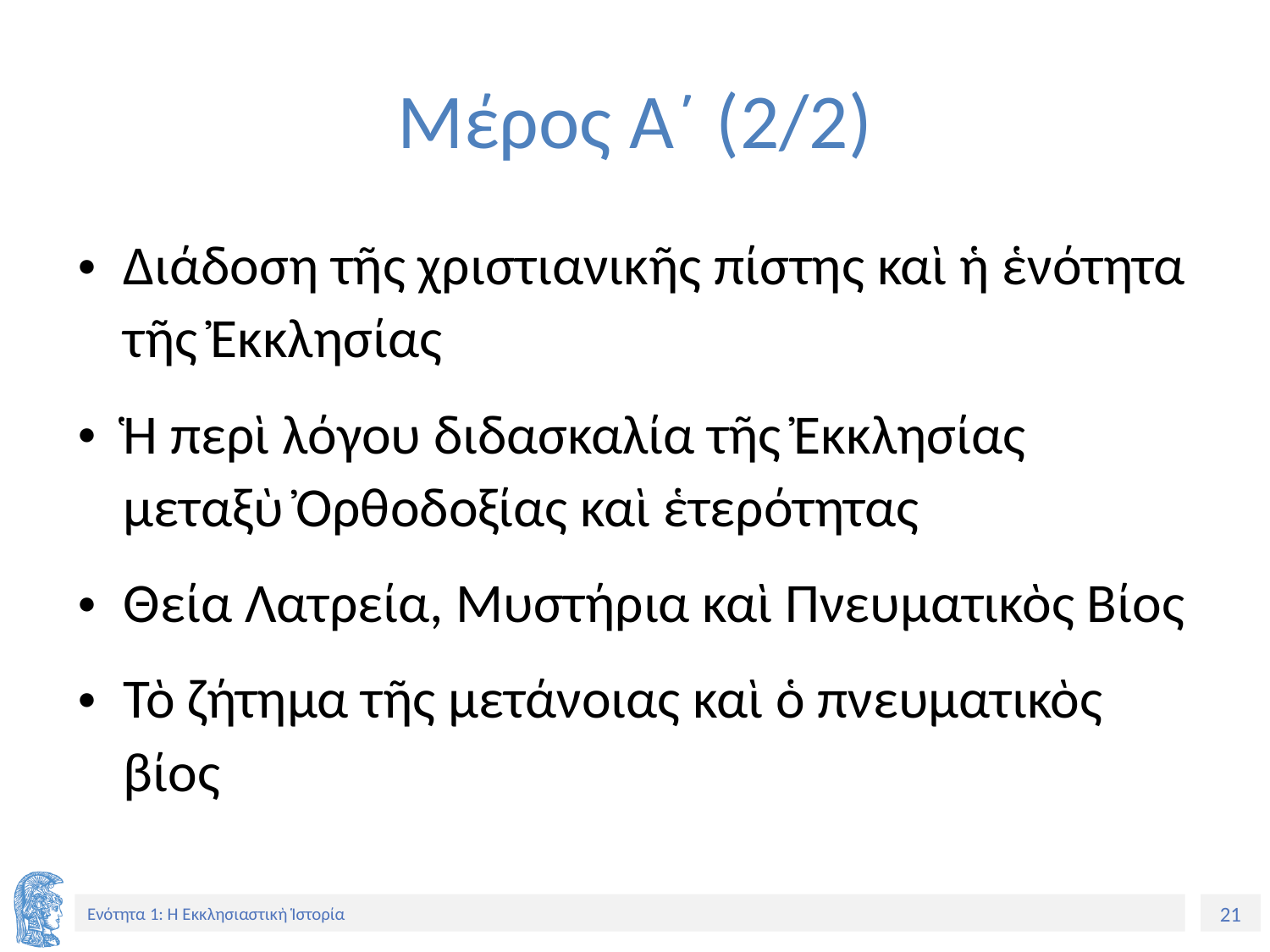

# Μέρος Α´ (2/2)
Διάδοση τῆς χριστιανικῆς πίστης καὶ ἡ ἑνότητα τῆς Ἐκκλησίας
Ἡ περὶ λόγου διδασκαλία τῆς Ἐκκλησίας μεταξὺ Ὀρθοδοξίας καὶ ἑτερότητας
Θεία Λατρεία, Μυστήρια καὶ Πνευματικὸς Βίος
Τὸ ζήτημα τῆς μετάνοιας καὶ ὁ πνευματικὸς βίος